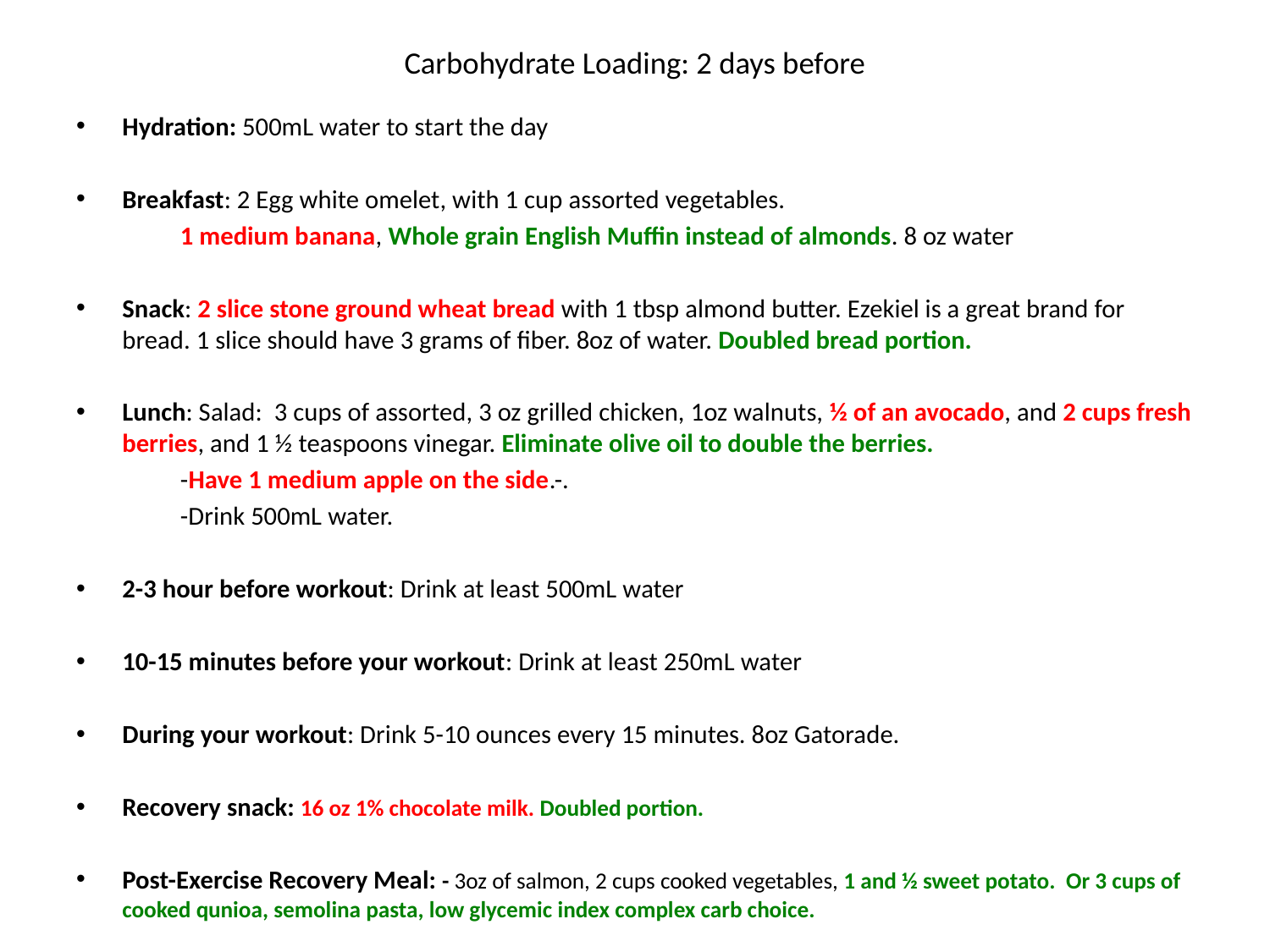

# Carbohydrate Loading: 2 days before
Hydration: 500mL water to start the day

Breakfast: 2 Egg white omelet, with 1 cup assorted vegetables.
	1 medium banana, Whole grain English Muffin instead of almonds. 8 oz water

Snack: 2 slice stone ground wheat bread with 1 tbsp almond butter. Ezekiel is a great brand for bread. 1 slice should have 3 grams of fiber. 8oz of water. Doubled bread portion.

Lunch: Salad:  3 cups of assorted, 3 oz grilled chicken, 1oz walnuts, ½ of an avocado, and 2 cups fresh berries, and 1 ½ teaspoons vinegar. Eliminate olive oil to double the berries.
	-Have 1 medium apple on the side.-.
	-Drink 500mL water.

2-3 hour before workout: Drink at least 500mL water

10-15 minutes before your workout: Drink at least 250mL water

During your workout: Drink 5-10 ounces every 15 minutes. 8oz Gatorade.

Recovery snack: 16 oz 1% chocolate milk. Doubled portion.

Post-Exercise Recovery Meal: - 3oz of salmon, 2 cups cooked vegetables, 1 and ½ sweet potato.  Or 3 cups of cooked qunioa, semolina pasta, low glycemic index complex carb choice.